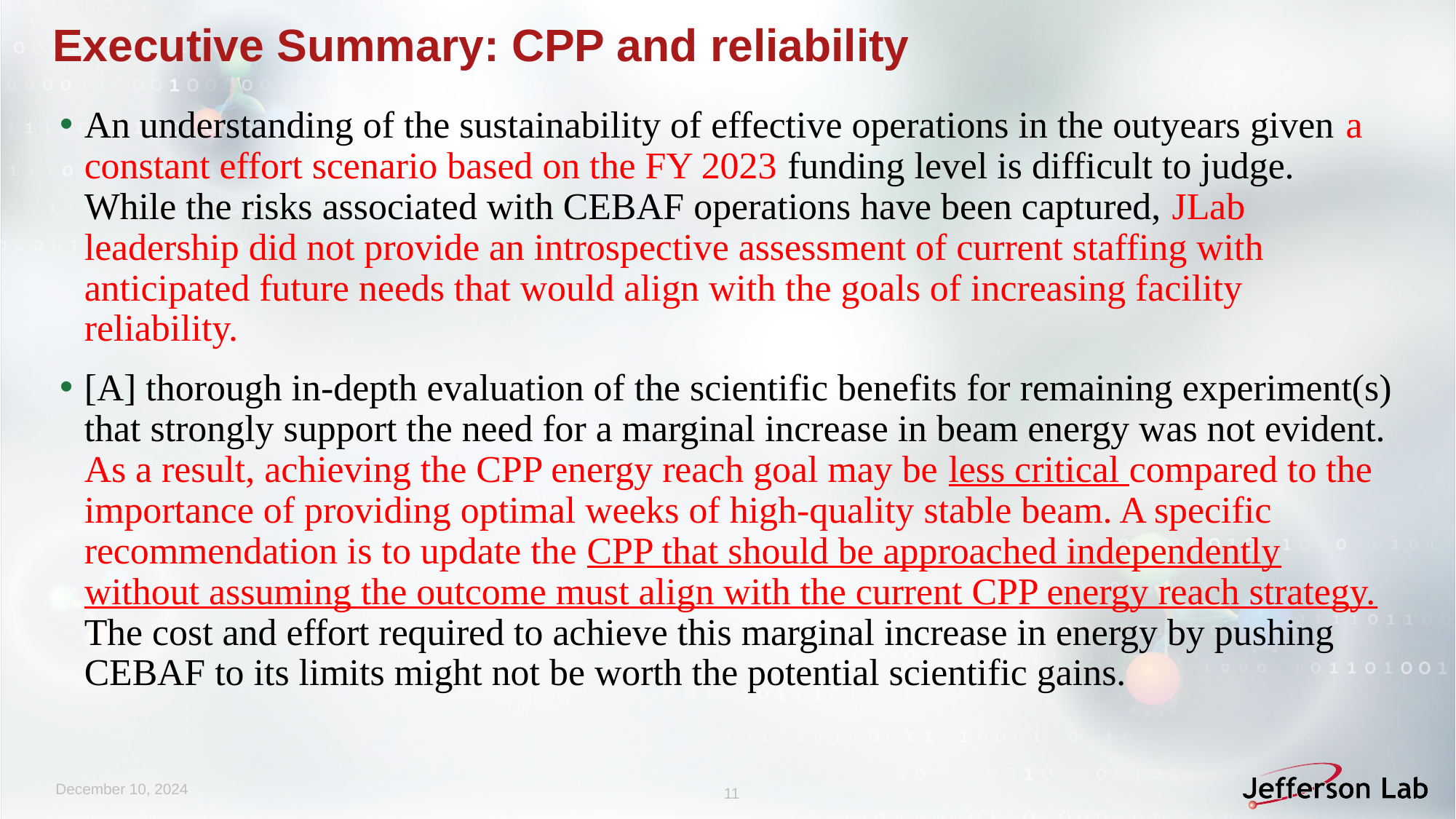

# Executive Summary: CPP and reliability
An understanding of the sustainability of effective operations in the outyears given a constant effort scenario based on the FY 2023 funding level is difficult to judge. While the risks associated with CEBAF operations have been captured, JLab leadership did not provide an introspective assessment of current staffing with anticipated future needs that would align with the goals of increasing facility reliability.
[A] thorough in-depth evaluation of the scientific benefits for remaining experiment(s) that strongly support the need for a marginal increase in beam energy was not evident. As a result, achieving the CPP energy reach goal may be less critical compared to the importance of providing optimal weeks of high-quality stable beam. A specific recommendation is to update the CPP that should be approached independently without assuming the outcome must align with the current CPP energy reach strategy. The cost and effort required to achieve this marginal increase in energy by pushing CEBAF to its limits might not be worth the potential scientific gains.